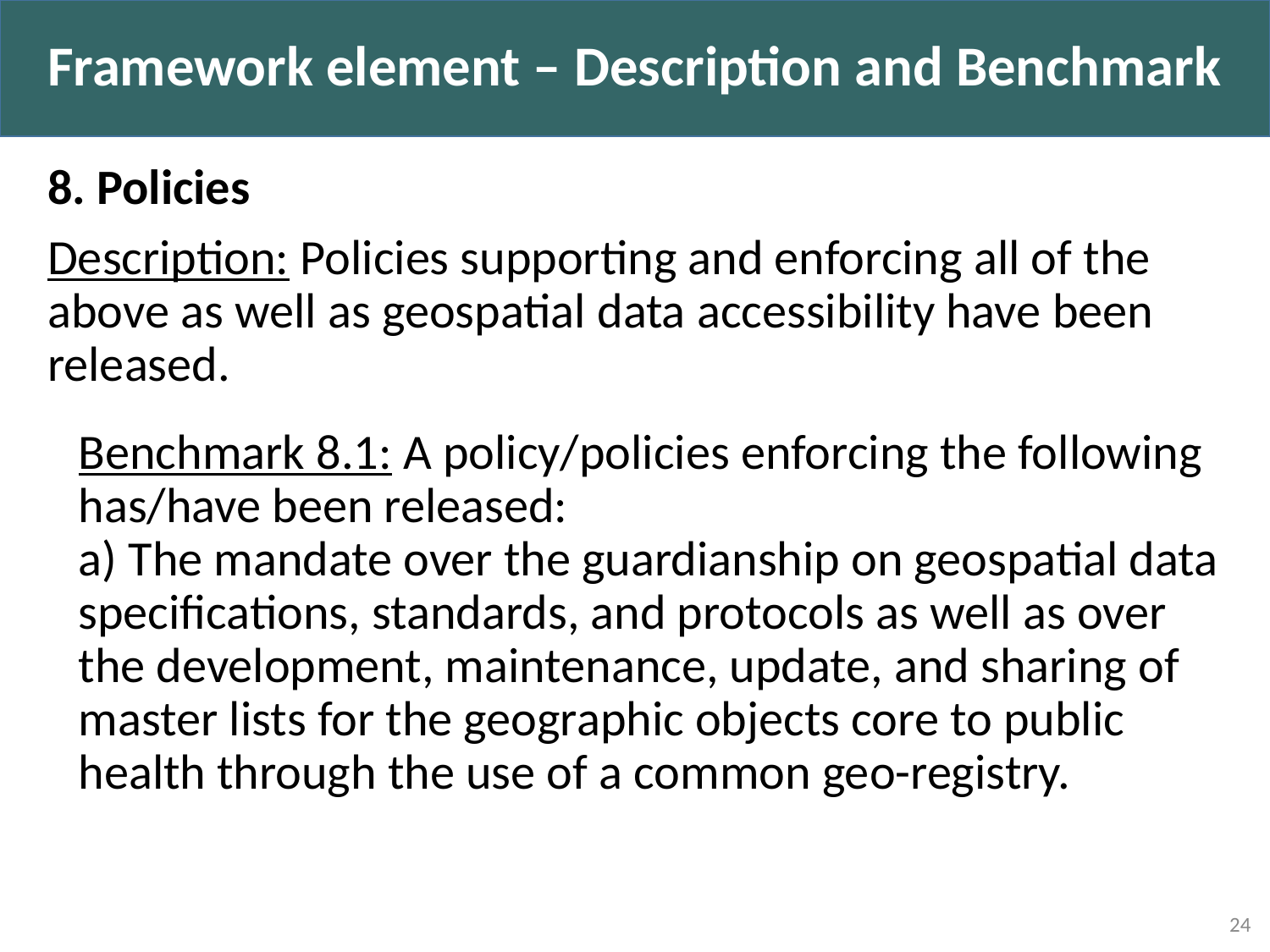

Framework element – Description and Benchmark
8. Policies
Description: Policies supporting and enforcing all of the above as well as geospatial data accessibility have been released.
Benchmark 8.1: A policy/policies enforcing the following has/have been released:
a) The mandate over the guardianship on geospatial data specifications, standards, and protocols as well as over the development, maintenance, update, and sharing of master lists for the geographic objects core to public health through the use of a common geo-registry.
24